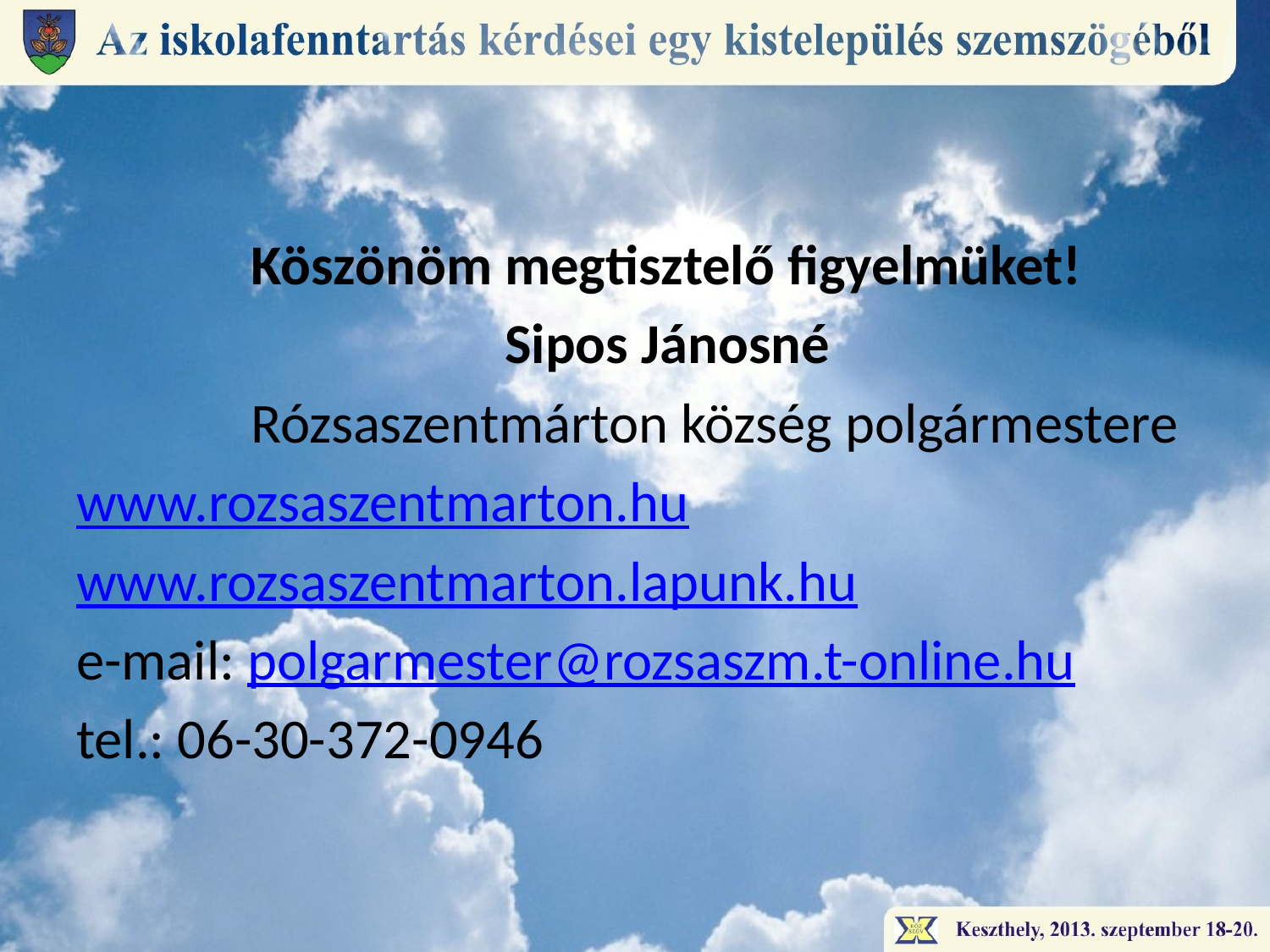

Köszönöm megtisztelő figyelmüket!
				Sipos Jánosné
		Rózsaszentmárton község polgármestere
www.rozsaszentmarton.hu
www.rozsaszentmarton.lapunk.hu
e-mail: polgarmester@rozsaszm.t-online.hu
tel.: 06-30-372-0946